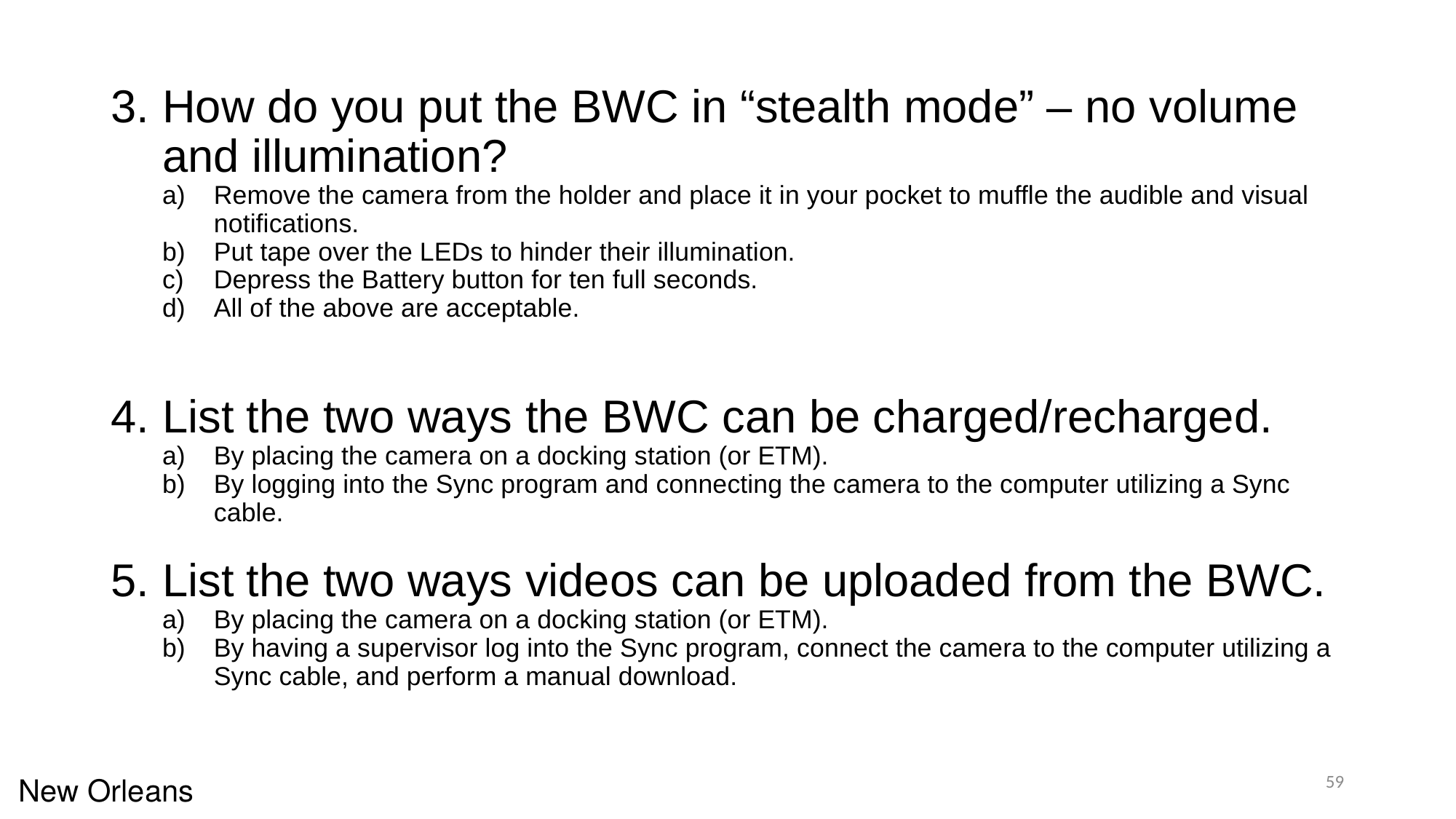

How do you put the BWC in “stealth mode” – no volume and illumination?
Remove the camera from the holder and place it in your pocket to muffle the audible and visual notifications.
Put tape over the LEDs to hinder their illumination.
Depress the Battery button for ten full seconds.
All of the above are acceptable.

List the two ways the BWC can be charged/recharged.
By placing the camera on a docking station (or ETM).
By logging into the Sync program and connecting the camera to the computer utilizing a Sync cable.
List the two ways videos can be uploaded from the BWC.
By placing the camera on a docking station (or ETM).
By having a supervisor log into the Sync program, connect the camera to the computer utilizing a Sync cable, and perform a manual download.

59
New Orleans